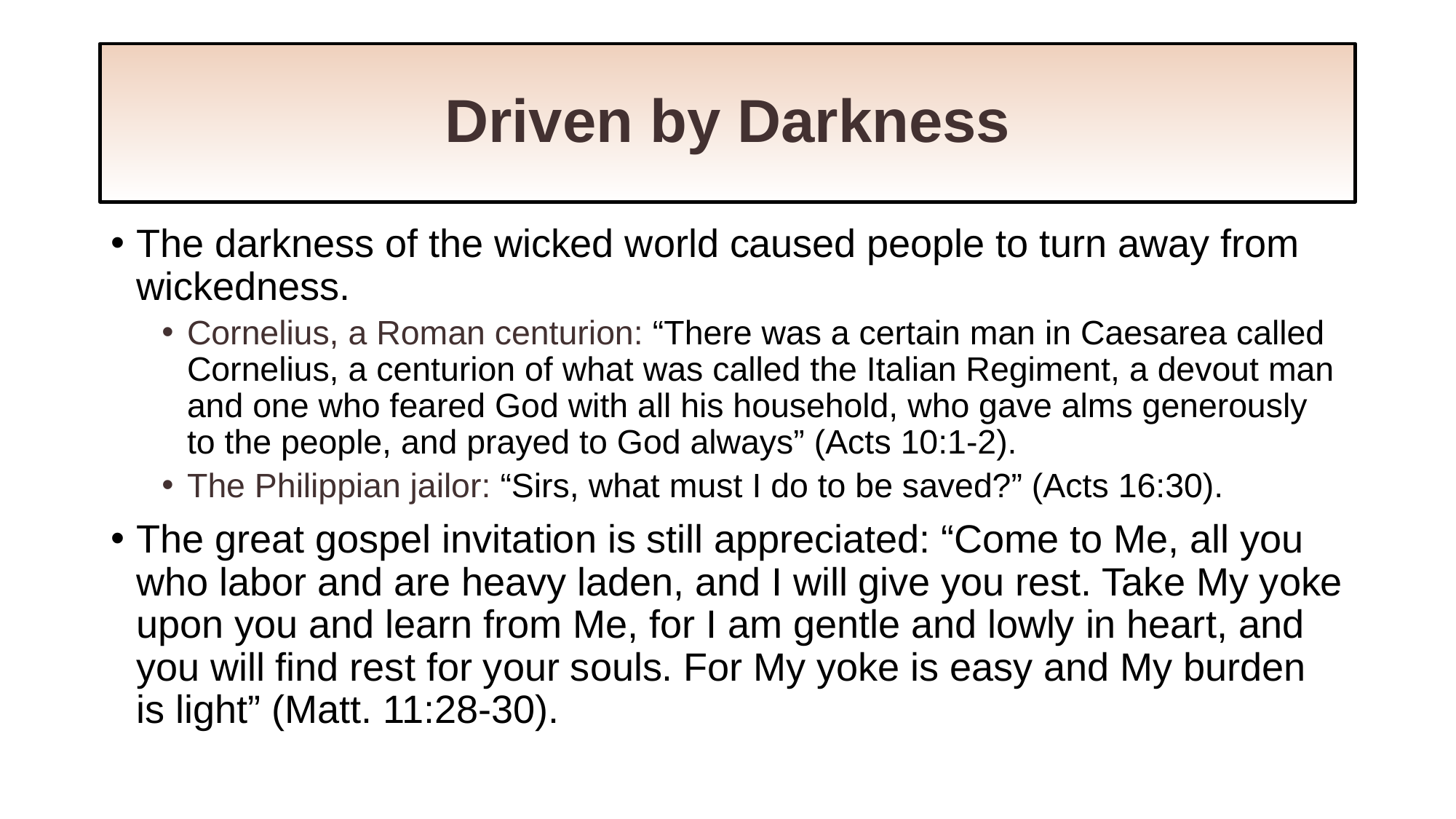

# Driven by Darkness
The darkness of the wicked world caused people to turn away from wickedness.
Cornelius, a Roman centurion: “There was a certain man in Caesarea called Cornelius, a centurion of what was called the Italian Regiment, a devout man and one who feared God with all his household, who gave alms generously to the people, and prayed to God always” (Acts 10:1-2).
The Philippian jailor: “Sirs, what must I do to be saved?” (Acts 16:30).
The great gospel invitation is still appreciated: “Come to Me, all you who labor and are heavy laden, and I will give you rest. Take My yoke upon you and learn from Me, for I am gentle and lowly in heart, and you will find rest for your souls. For My yoke is easy and My burden is light” (Matt. 11:28-30).